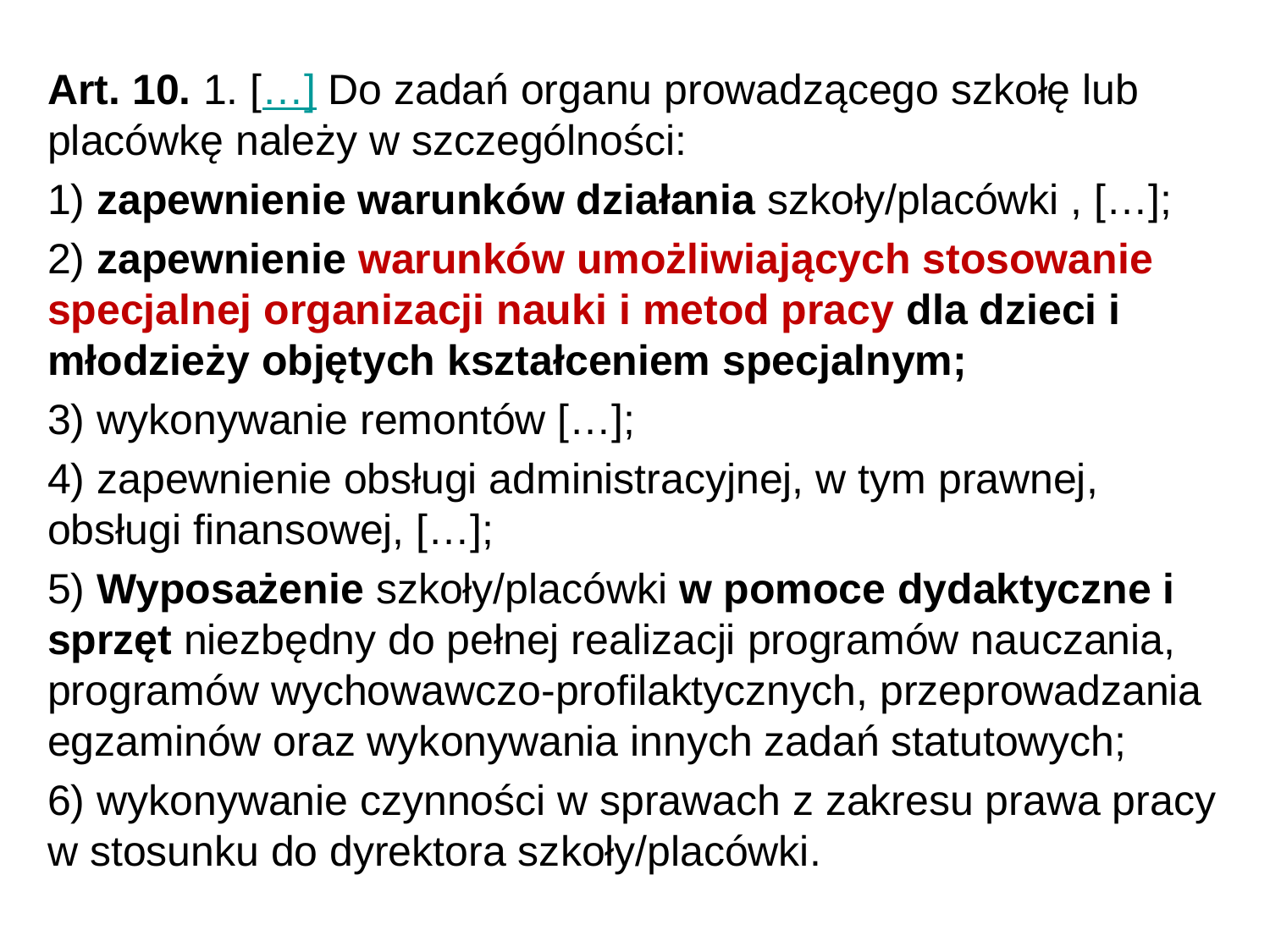

Art. 10. 1. […] Do zadań organu prowadzącego szkołę lub placówkę należy w szczególności:
1) zapewnienie warunków działania szkoły/placówki , […];
2) zapewnienie warunków umożliwiających stosowanie specjalnej organizacji nauki i metod pracy dla dzieci i młodzieży objętych kształceniem specjalnym;
3) wykonywanie remontów […];
4) zapewnienie obsługi administracyjnej, w tym prawnej, obsługi finansowej, […];
5) Wyposażenie szkoły/placówki w pomoce dydaktyczne i sprzęt niezbędny do pełnej realizacji programów nauczania, programów wychowawczo-profilaktycznych, przeprowadzania egzaminów oraz wykonywania innych zadań statutowych;
6) wykonywanie czynności w sprawach z zakresu prawa pracy w stosunku do dyrektora szkoły/placówki.